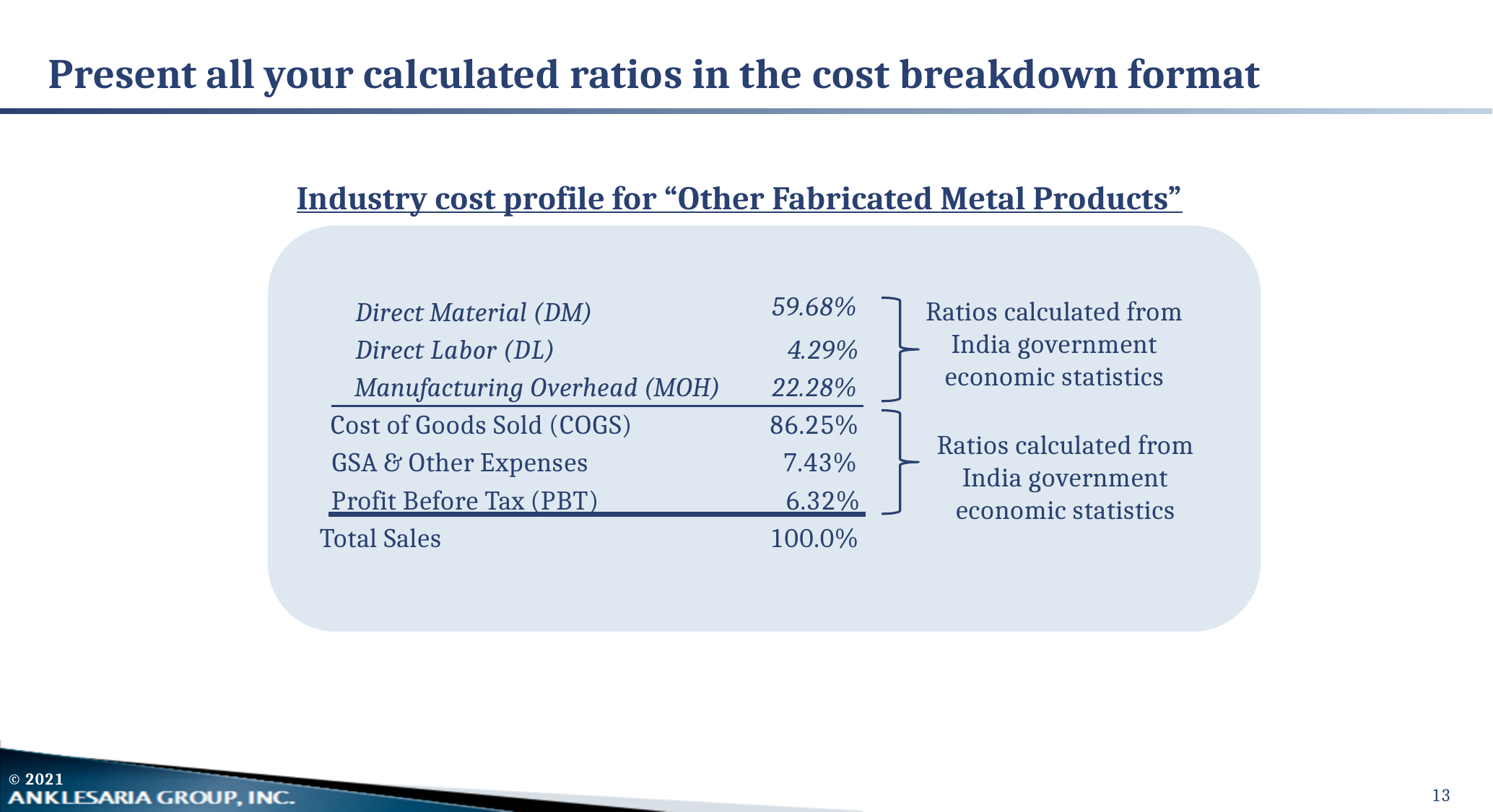

# Present all your calculated ratios in the cost breakdown format
Industry cost profile for “Other Fabricated Metal Products”

|  |  |  |  |
| --- | --- | --- | --- |
|  | Direct Material (DM) | 59.68% |  |
|  | Direct Labor (DL) | 4.29% |  |
|  | Manufacturing Overhead (MOH) | 22.28% |  |
|  | Cost of Goods Sold (COGS) | 86.25% |  |
|  | GSA & Other Expenses | 7.43% |  |
|  | Profit Before Tax (PBT) | 6.32% |  |
|  | Total Sales | 100.0% |  |
|  |  |  |  |
Ratios calculated from India government economic statistics

Ratios calculated from India government economic statistics
13